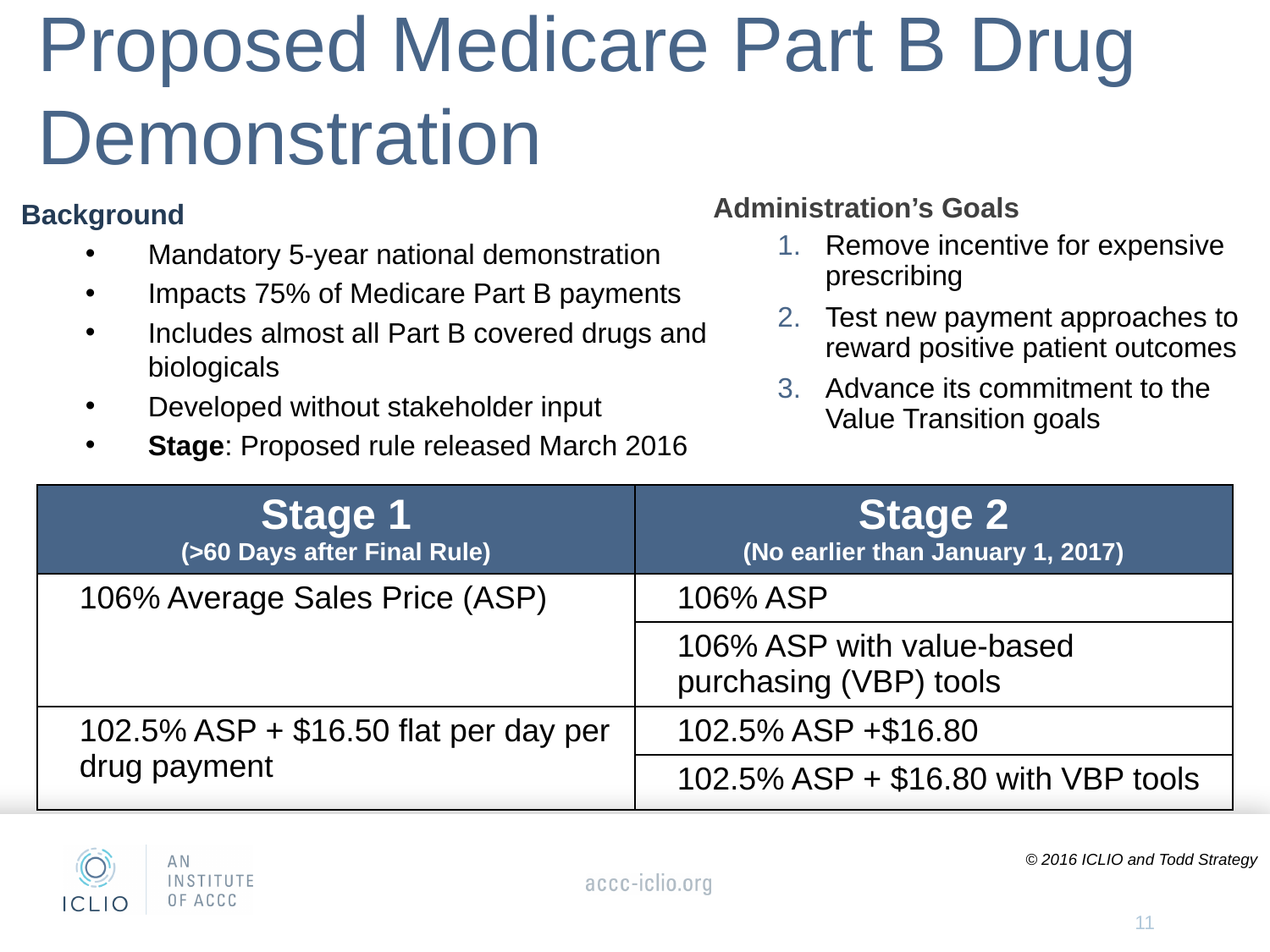

# Proposed Medicare Part B Drug Demonstration
Administration’s Goals
Remove incentive for expensive prescribing
Test new payment approaches to reward positive patient outcomes
Advance its commitment to the Value Transition goals

Background
Mandatory 5-year national demonstration
Impacts 75% of Medicare Part B payments
Includes almost all Part B covered drugs and biologicals
Developed without stakeholder input
Stage: Proposed rule released March 2016

| Stage 1 (>60 Days after Final Rule) | Stage 2 (No earlier than January 1, 2017) |
| --- | --- |
| 106% Average Sales Price (ASP) | 106% ASP |
|  | 106% ASP with value-based purchasing (VBP) tools |
| 102.5% ASP + $16.50 flat per day per drug payment | 102.5% ASP +$16.80 |
|  | 102.5% ASP + $16.80 with VBP tools |
© 2016 ICLIO and Todd Strategy
11